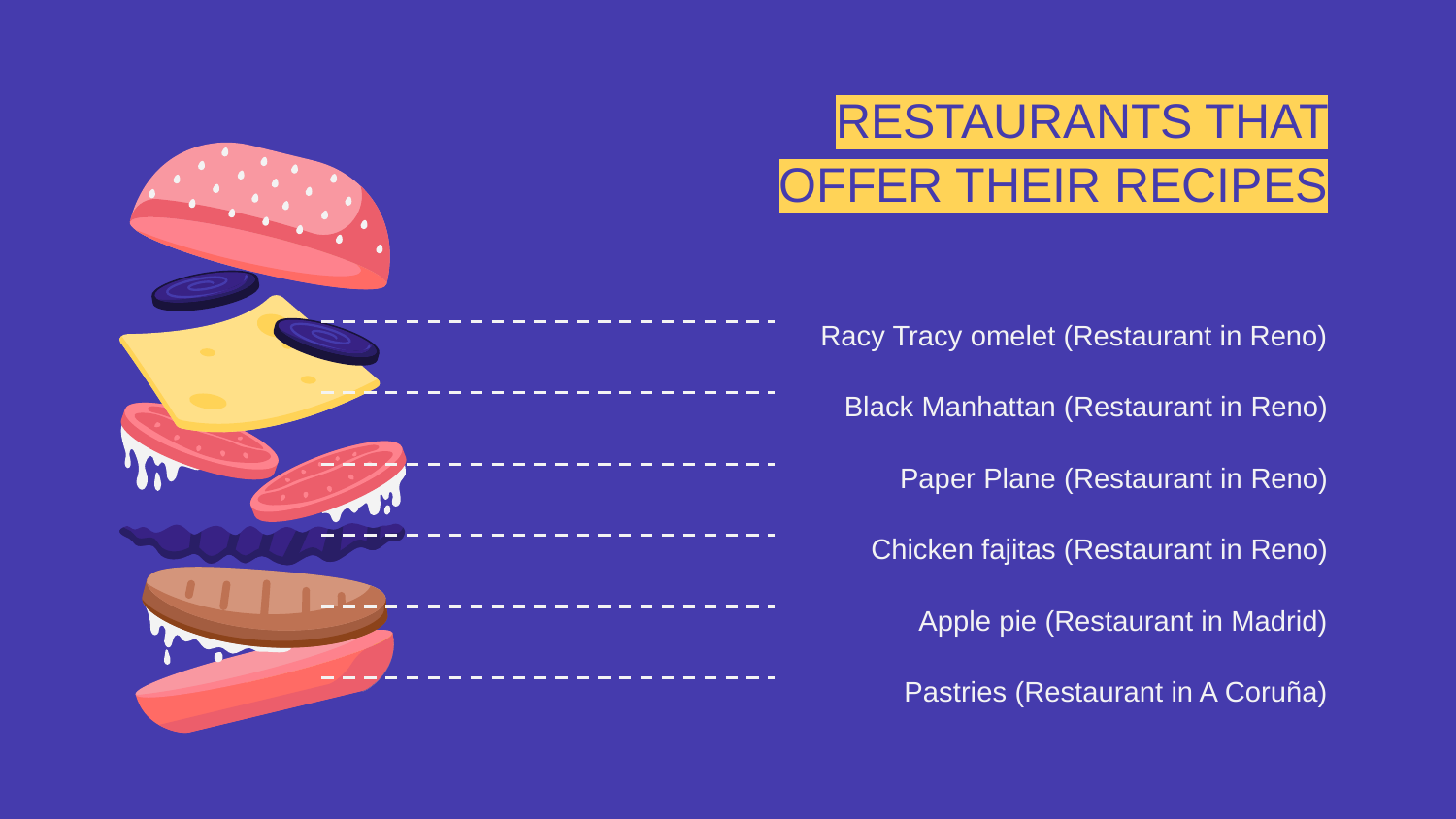

# RESTAURANTS THAT OFFER THEIR RECIPES

Racy Tracy omelet (Restaurant in Reno)
Black Manhattan (Restaurant in Reno)
Paper Plane (Restaurant in Reno)
Chicken fajitas (Restaurant in Reno)
Apple pie (Restaurant in Madrid)
Pastries (Restaurant in A Coruña)